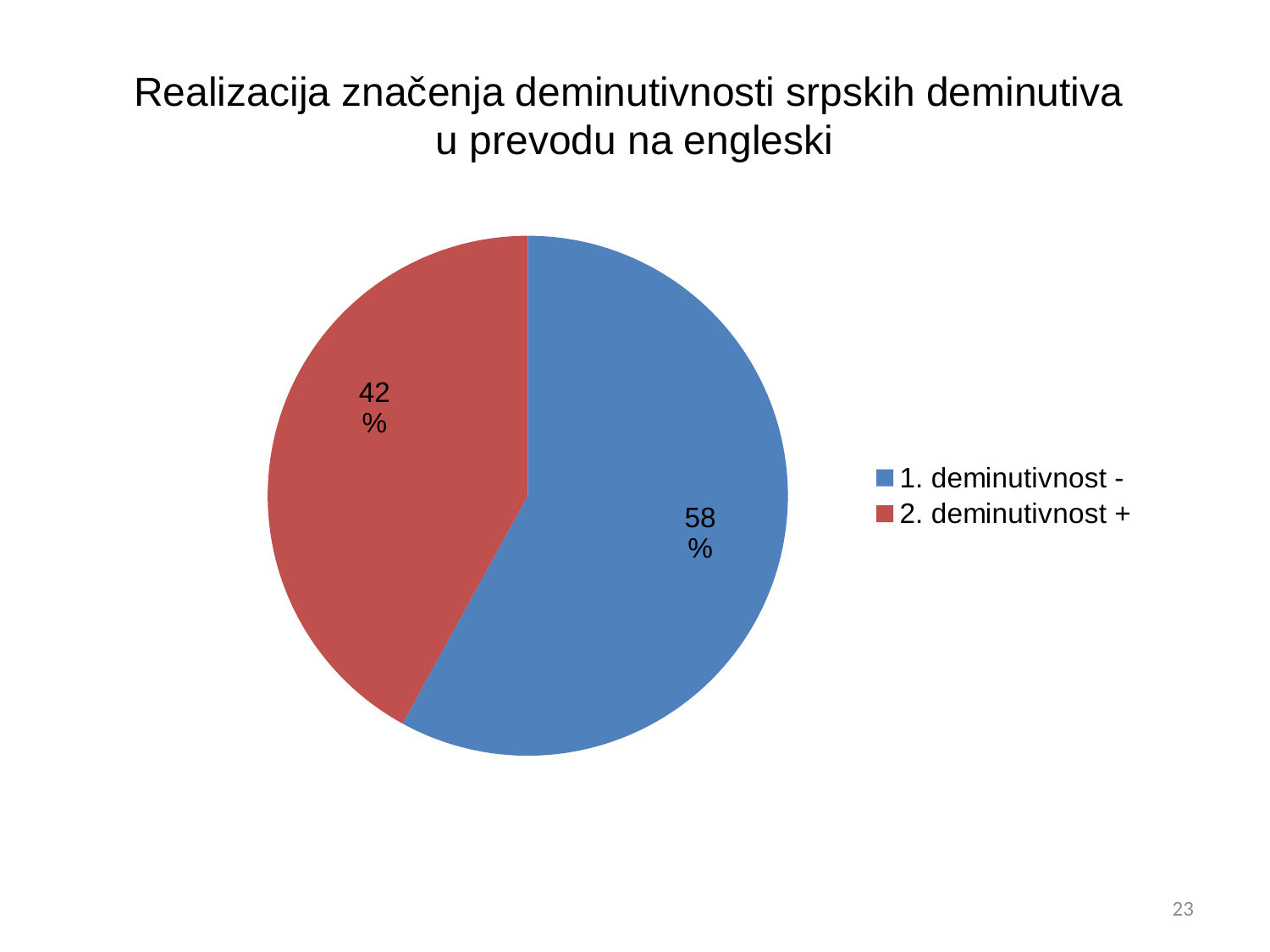

Realizacija značenja deminutivnosti srpskih deminutiva
u prevodu na engleski

### Chart

| Category | Deminutivi |
|---|---|
| 1. deminutivnost - | 0.5800000000000001 |
| 2. deminutivnost + | 0.42000000000000015 |
23